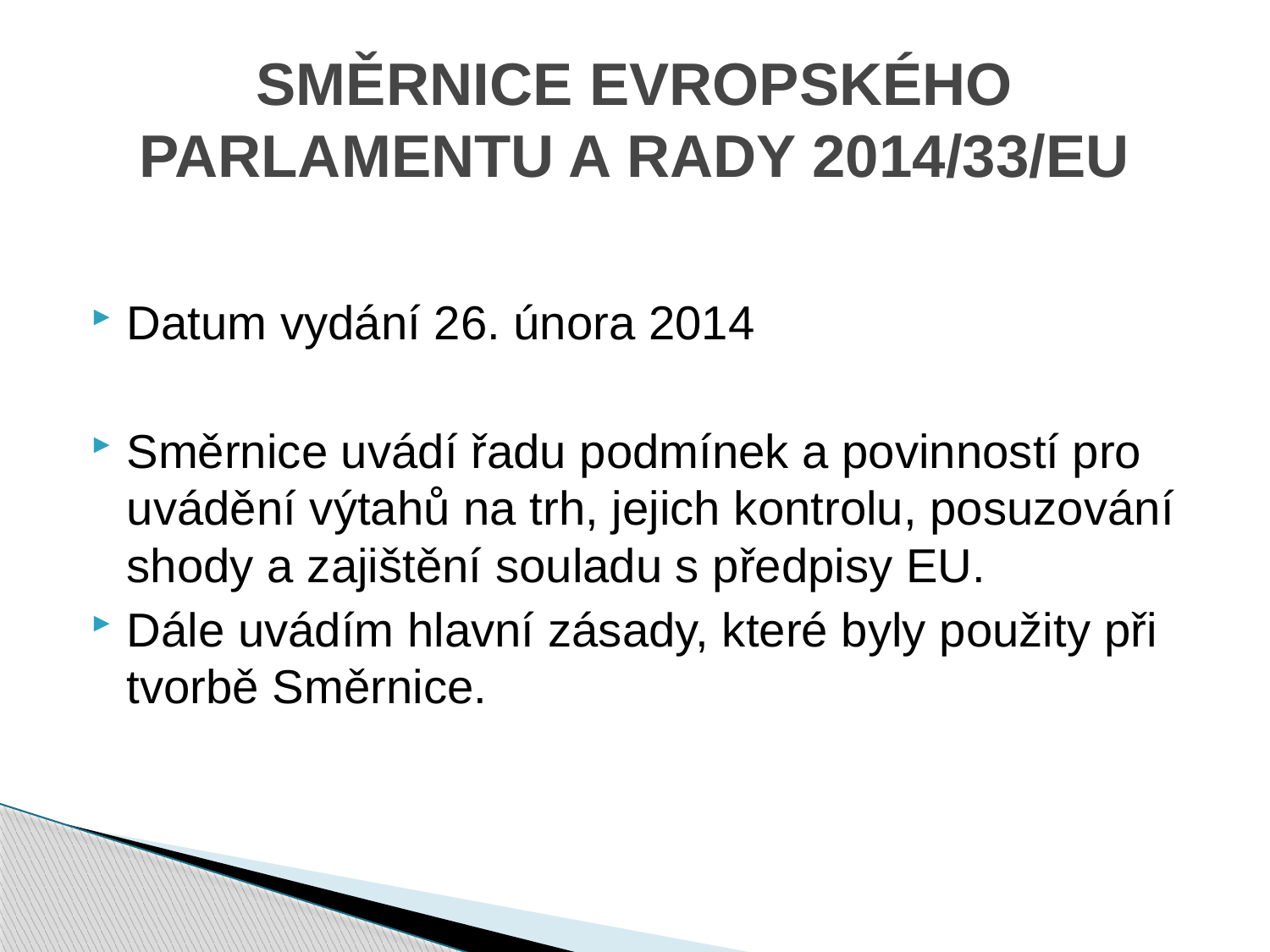

# SMĚRNICE EVROPSKÉHO PARLAMENTU A RADY 2014/33/EU
Datum vydání 26. února 2014

Směrnice uvádí řadu podmínek a povinností pro uvádění výtahů na trh, jejich kontrolu, posuzování shody a zajištění souladu s předpisy EU.
Dále uvádím hlavní zásady, které byly použity při tvorbě Směrnice.